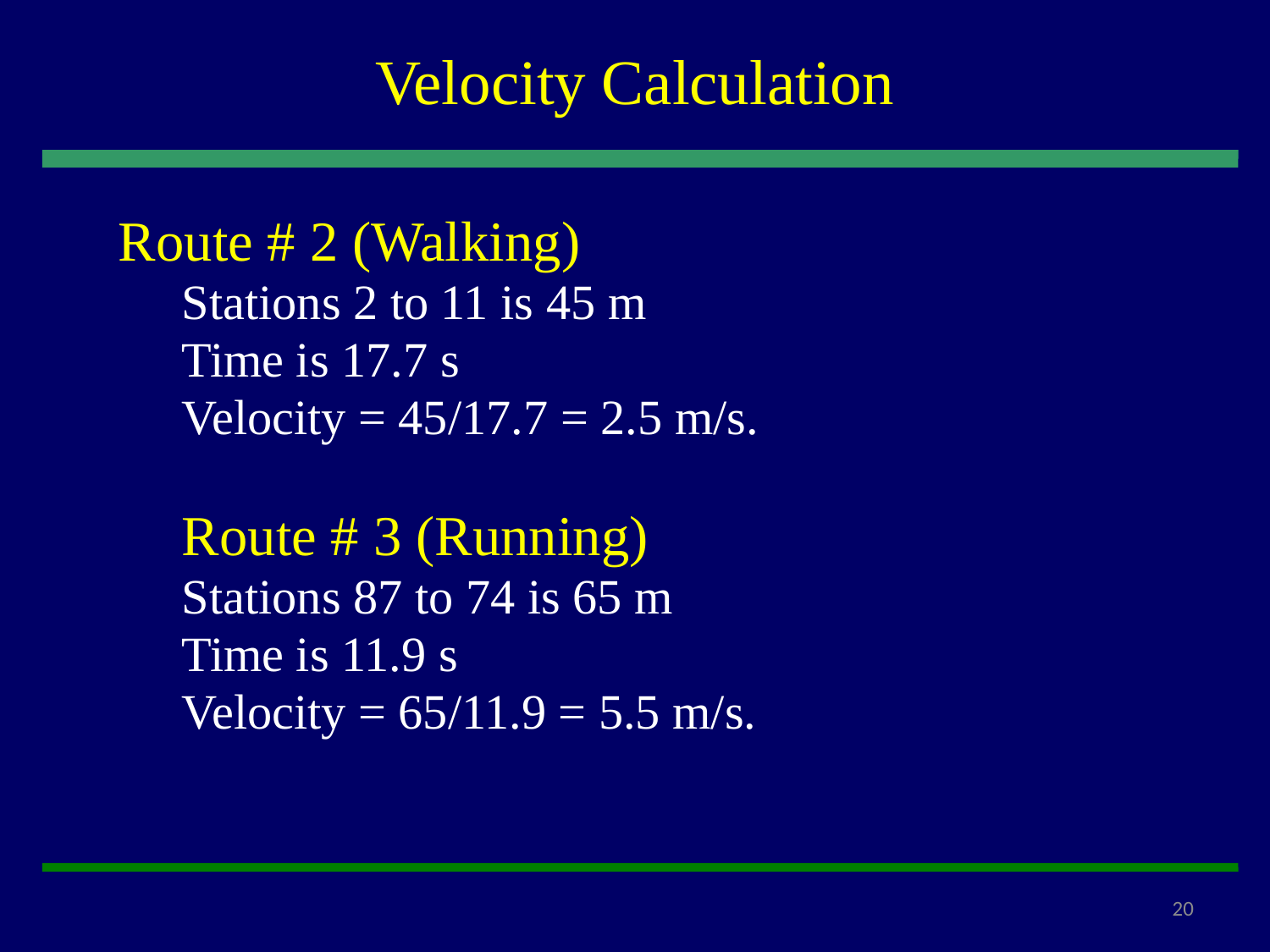

# Velocity Calculation
Route # 2 (Walking)
Stations 2 to 11 is 45 m
Time is 17.7 s
Velocity = 45/17.7 = 2.5 m/s.

Route # 3 (Running)
Stations 87 to 74 is 65 m
Time is 11.9 s
Velocity = 65/11.9 = 5.5 m/s.
20